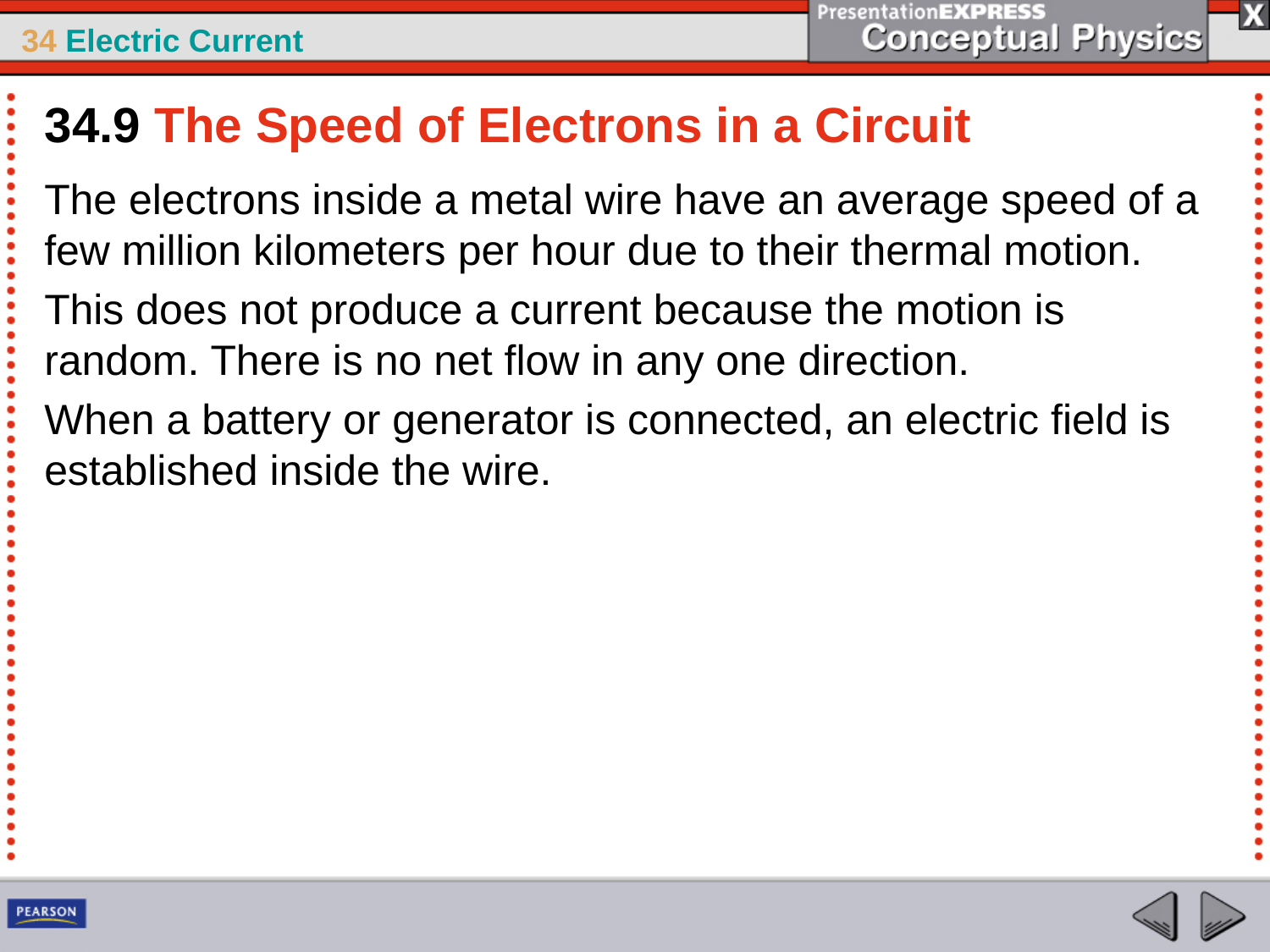

34.9 The Speed of Electrons in a Circuit
The electrons inside a metal wire have an average speed of a few million kilometers per hour due to their thermal motion.
This does not produce a current because the motion is random. There is no net flow in any one direction.
When a battery or generator is connected, an electric field is established inside the wire.